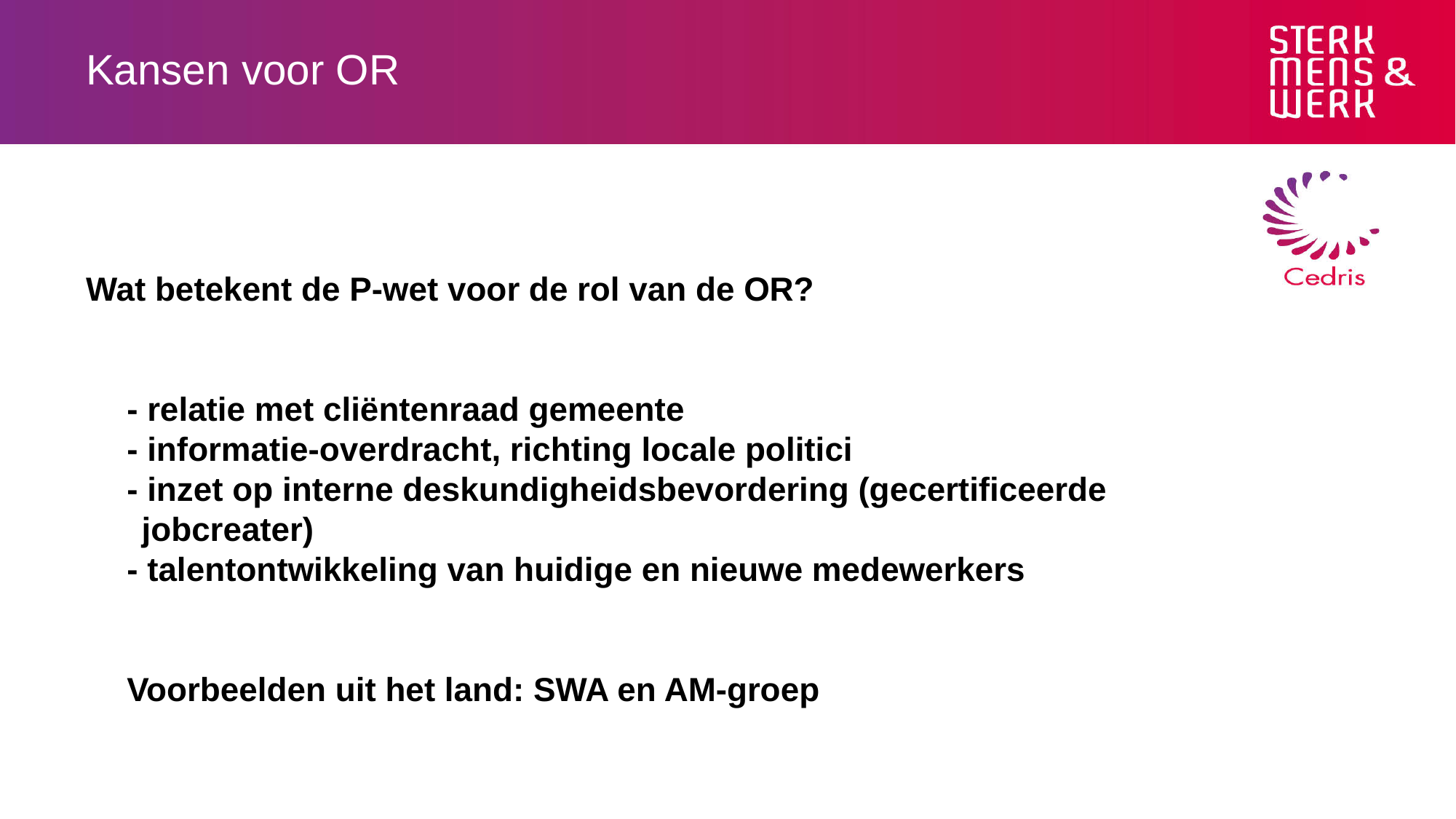

# Kansen voor OR

Wat betekent de P-wet voor de rol van de OR?

	- relatie met cliëntenraad gemeente
	- informatie-overdracht, richting locale politici
	- inzet op interne deskundigheidsbevordering (gecertificeerde
      jobcreater)
	- talentontwikkeling van huidige en nieuwe medewerkers

	Voorbeelden uit het land: SWA en AM-groep